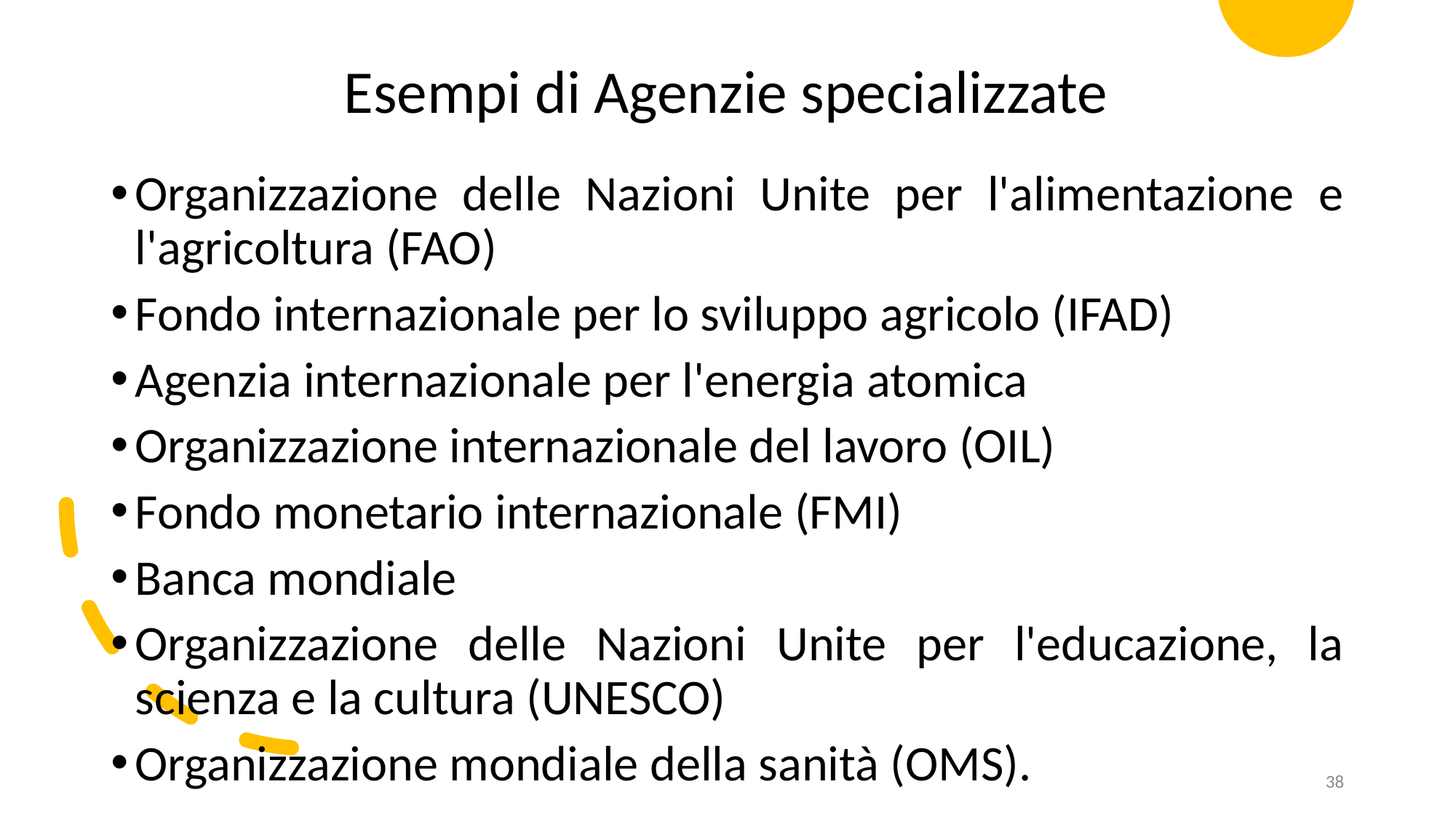

Esempi di Agenzie specializzate
Organizzazione delle Nazioni Unite per l'alimentazione e l'agricoltura (FAO)
Fondo internazionale per lo sviluppo agricolo (IFAD)
Agenzia internazionale per l'energia atomica
Organizzazione internazionale del lavoro (OIL)
Fondo monetario internazionale (FMI)
Banca mondiale
Organizzazione delle Nazioni Unite per l'educazione, la scienza e la cultura (UNESCO)
Organizzazione mondiale della sanità (OMS).

38